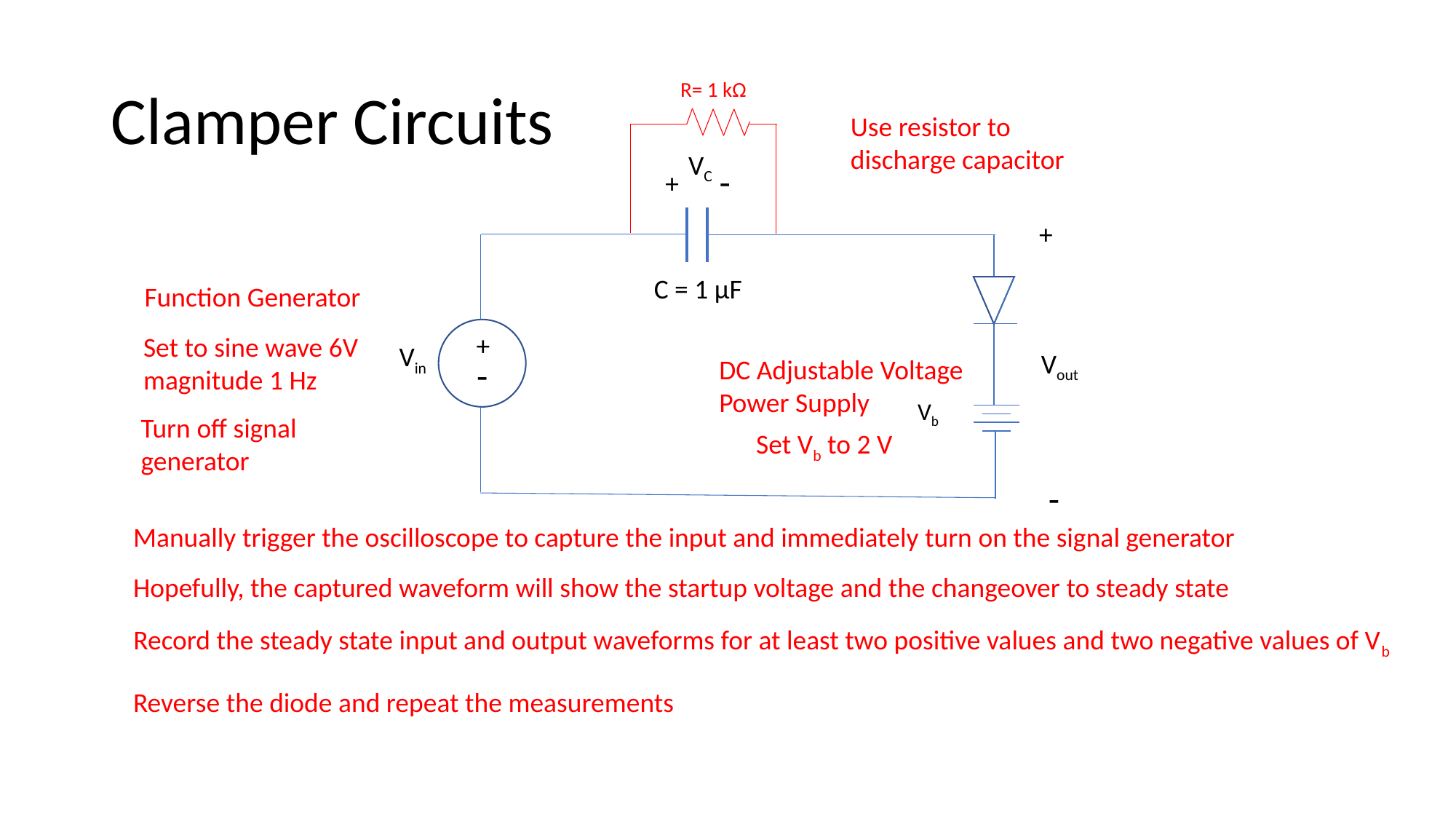

# Clamper Circuits
R= 1 kΩ
Use resistor to discharge capacitor
VC
-
+
+
C = 1 μF

+
Vin
Vout
-
-
Vb
Function Generator
Set to sine wave 6V magnitude 1 Hz
DC Adjustable Voltage Power Supply
Turn off signal generator
Set Vb to 2 V
Manually trigger the oscilloscope to capture the input and immediately turn on the signal generator
Hopefully, the captured waveform will show the startup voltage and the changeover to steady state
Record the steady state input and output waveforms for at least two positive values and two negative values of Vb
Reverse the diode and repeat the measurements